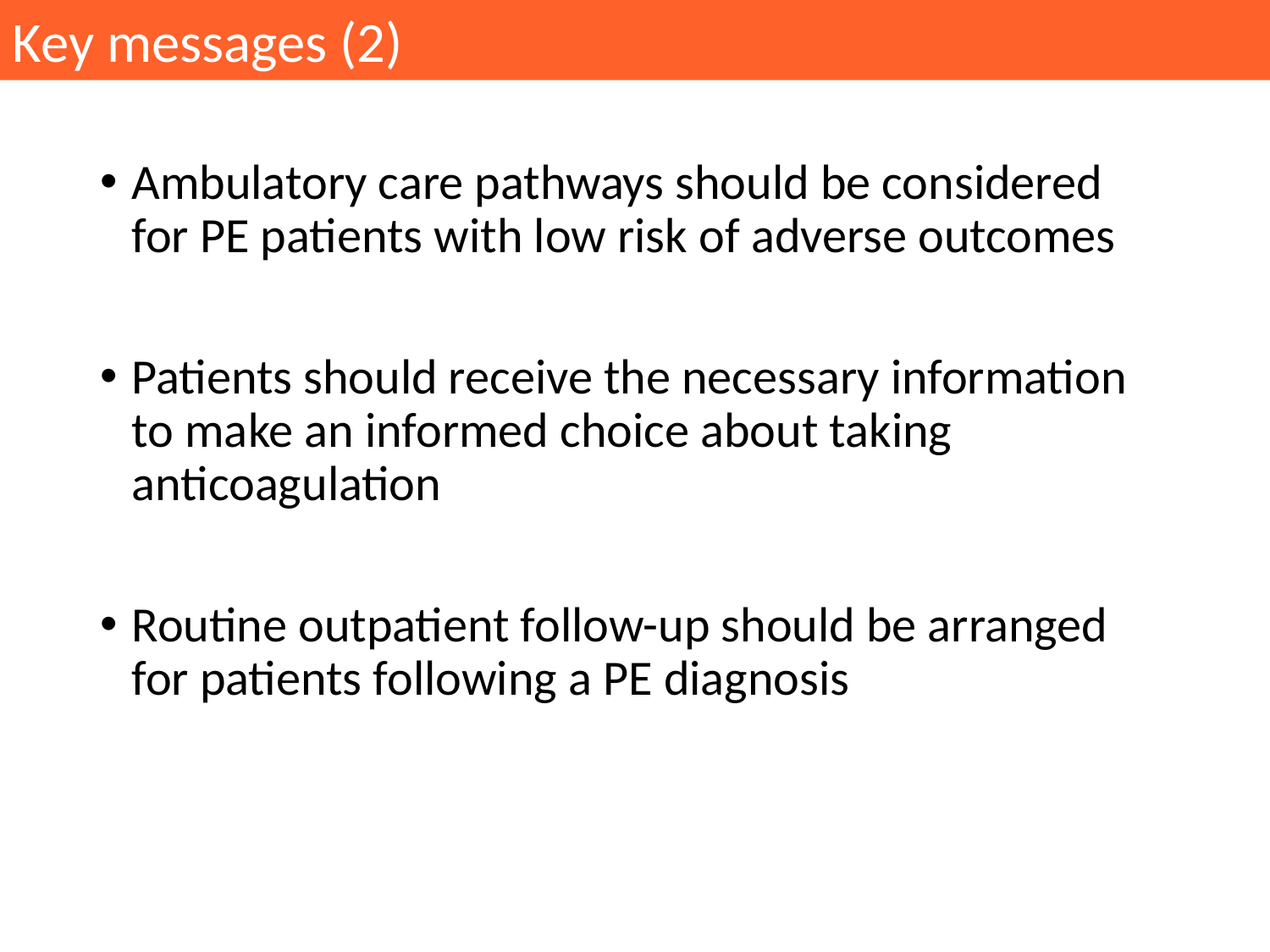

Key messages (2)
Ambulatory care pathways should be considered for PE patients with low risk of adverse outcomes

Patients should receive the necessary information to make an informed choice about taking anticoagulation

Routine outpatient follow-up should be arranged for patients following a PE diagnosis